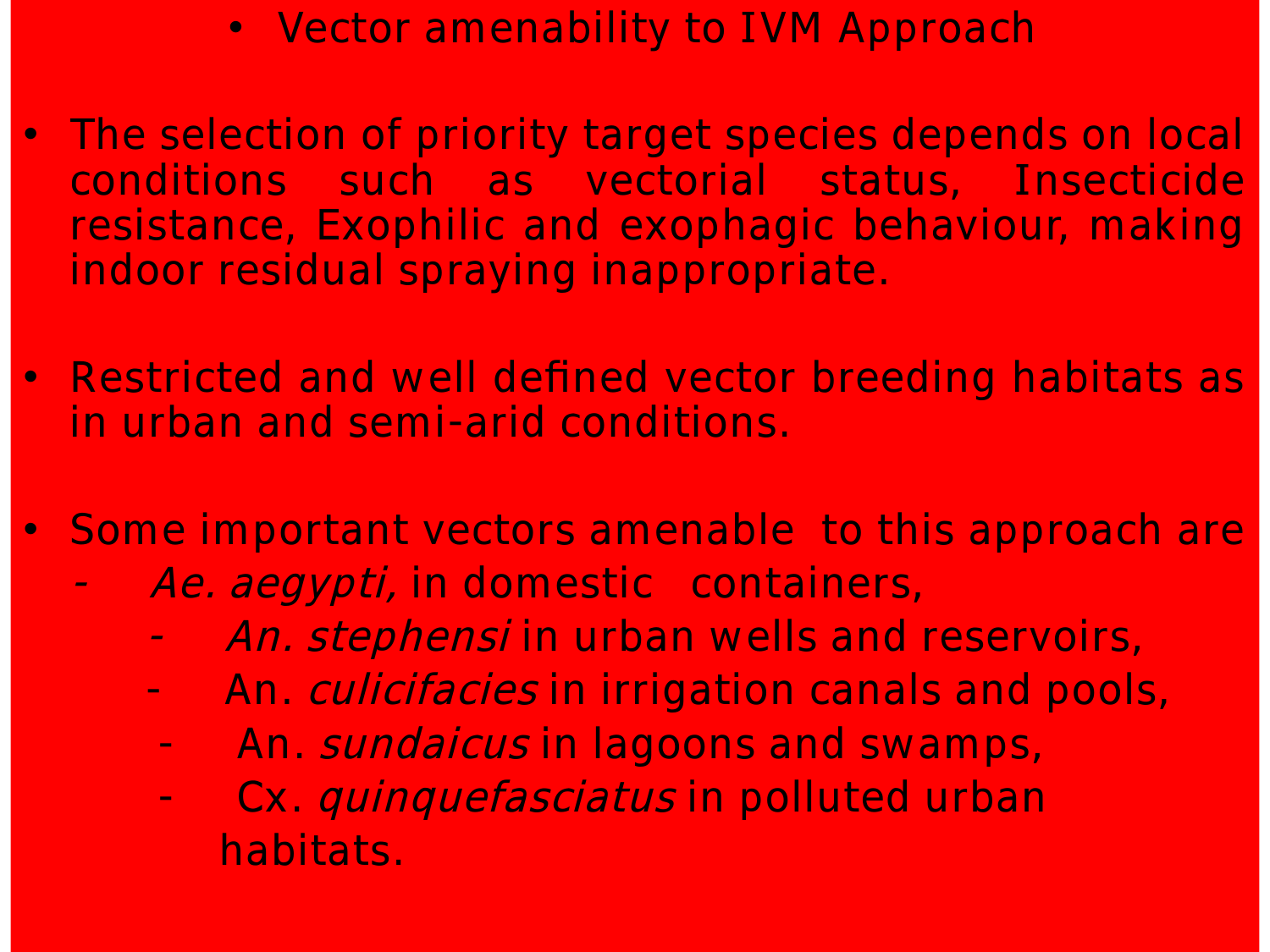

Vector amenability to IVM Approach

The selection of priority target species depends on local conditions such as vectorial status, Insecticide resistance, Exophilic and exophagic behaviour, making indoor residual spraying inappropriate.

Restricted and well defined vector breeding habitats as in urban and semi-arid conditions.

Some important vectors amenable  to this approach are
		-     Ae. aegypti, in domestic   containers,
          -     An. stephensi in urban wells and reservoirs,
          -     An. culicifacies in irrigation canals and pools,
           -     An. sundaicus in lagoons and swamps,
           -     Cx. quinquefasciatus in polluted urban
                habitats.